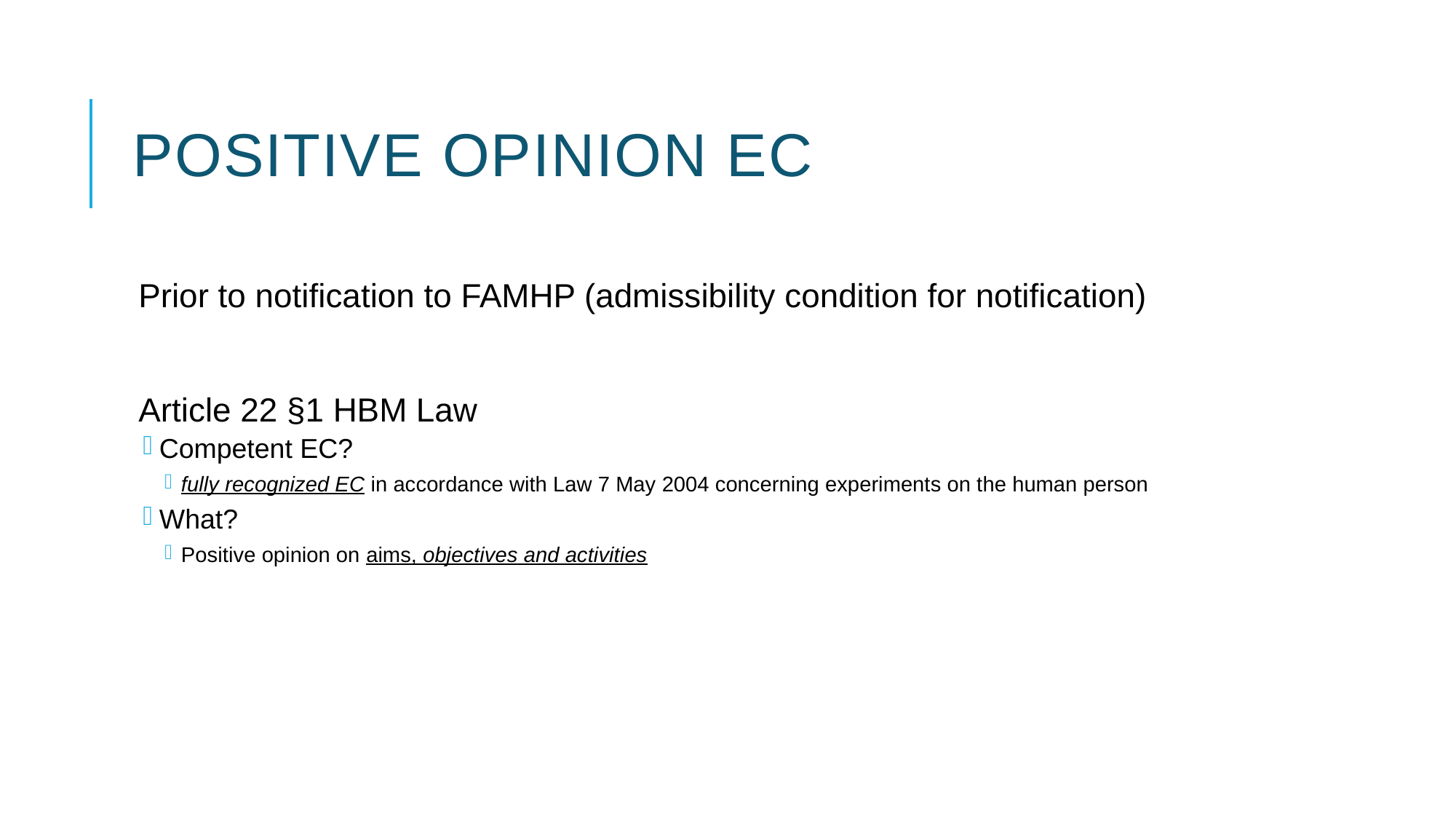

# Positive Opinion EC
Prior to notification to FAMHP (admissibility condition for notification)

Article 22 §1 HBM Law
Competent EC?
fully recognized EC in accordance with Law 7 May 2004 concerning experiments on the human person
What?
Positive opinion on aims, objectives and activities